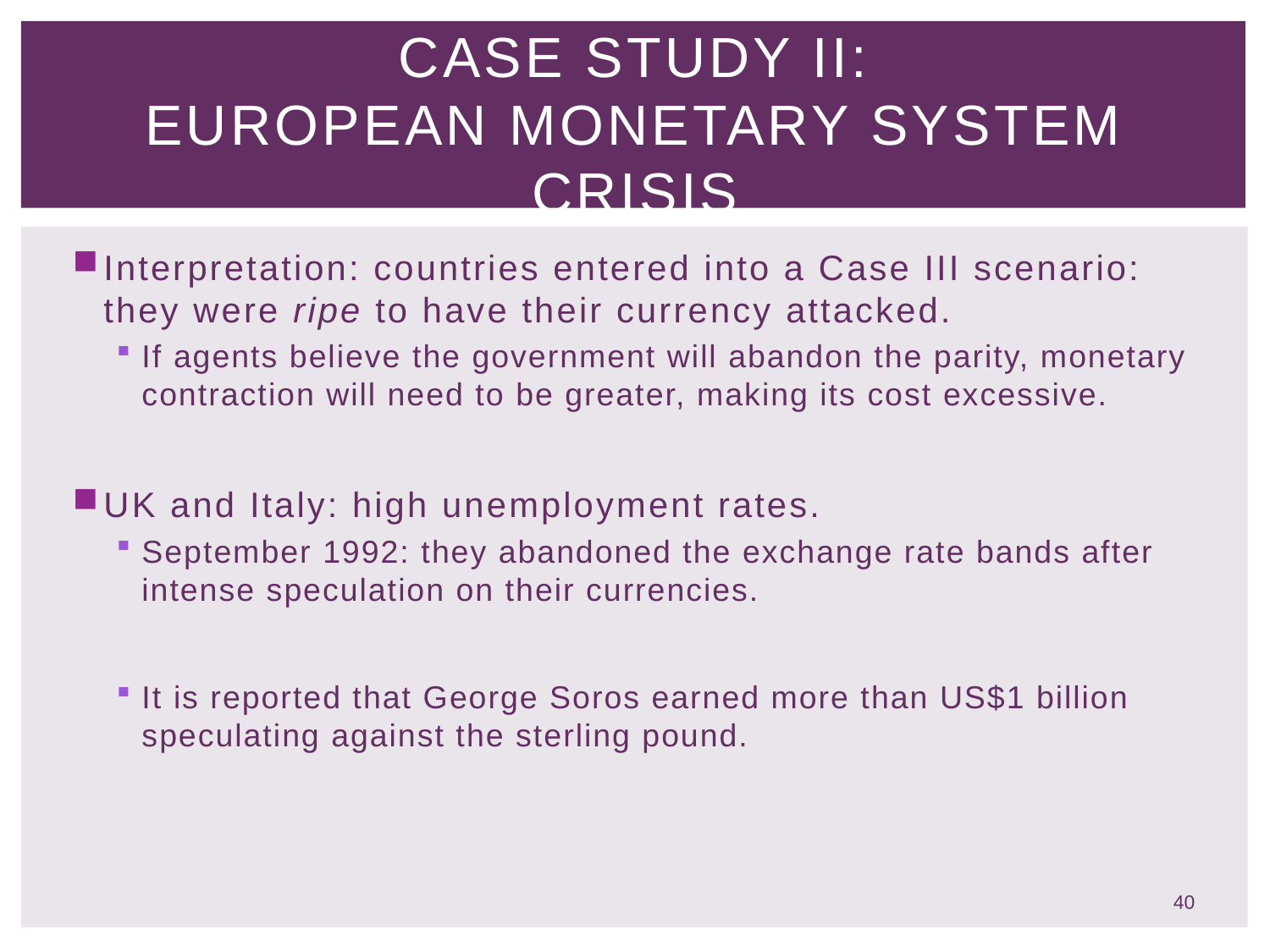

# Case Study II: European Monetary System Crisis
Interpretation: countries entered into a Case III scenario: they were ripe to have their currency attacked.
If agents believe the government will abandon the parity, monetary contraction will need to be greater, making its cost excessive.

UK and Italy: high unemployment rates.
September 1992: they abandoned the exchange rate bands after intense speculation on their currencies.

It is reported that George Soros earned more than US$1 billion speculating against the sterling pound.

40